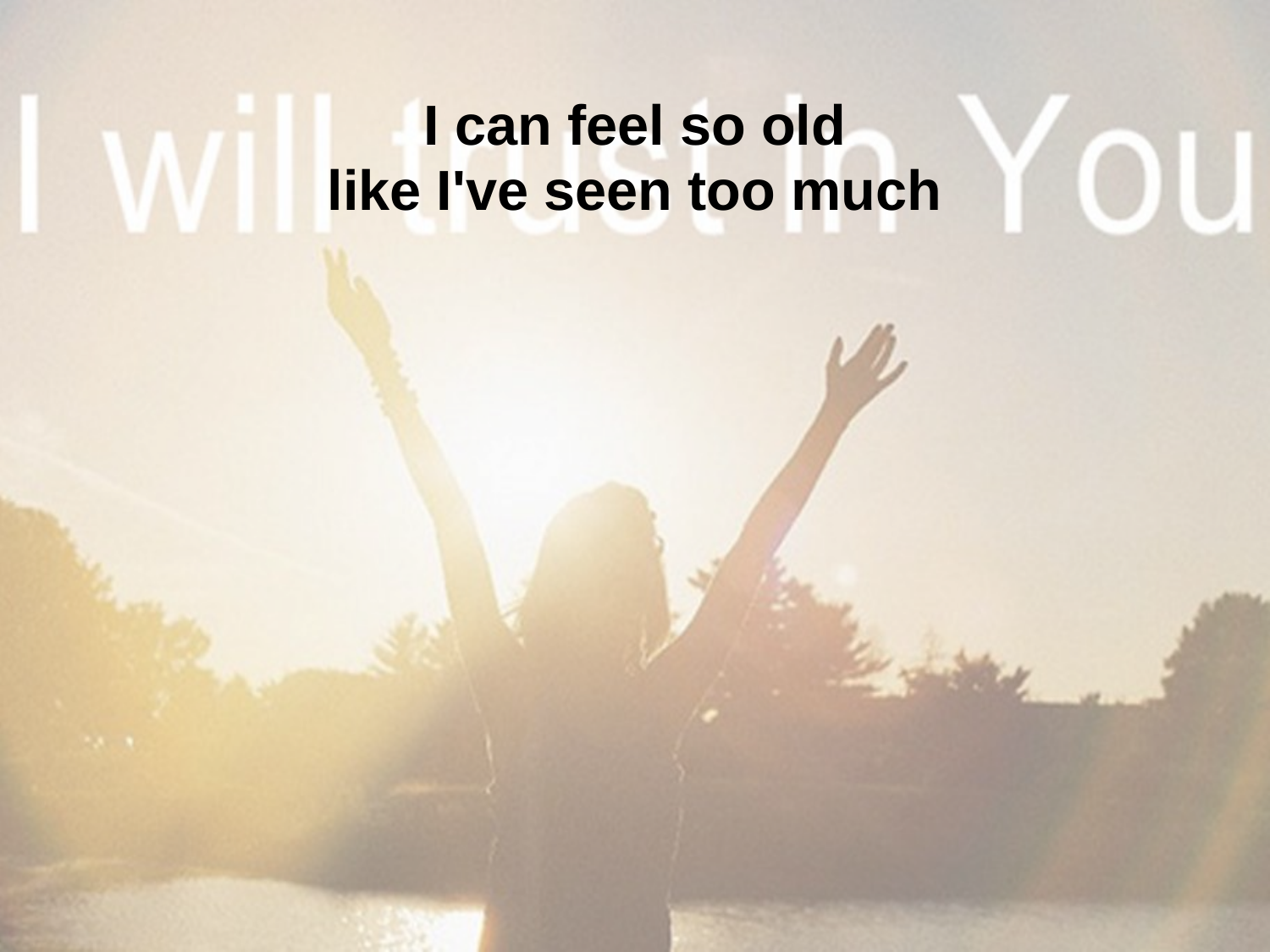

I can feel so old
like I've seen too much